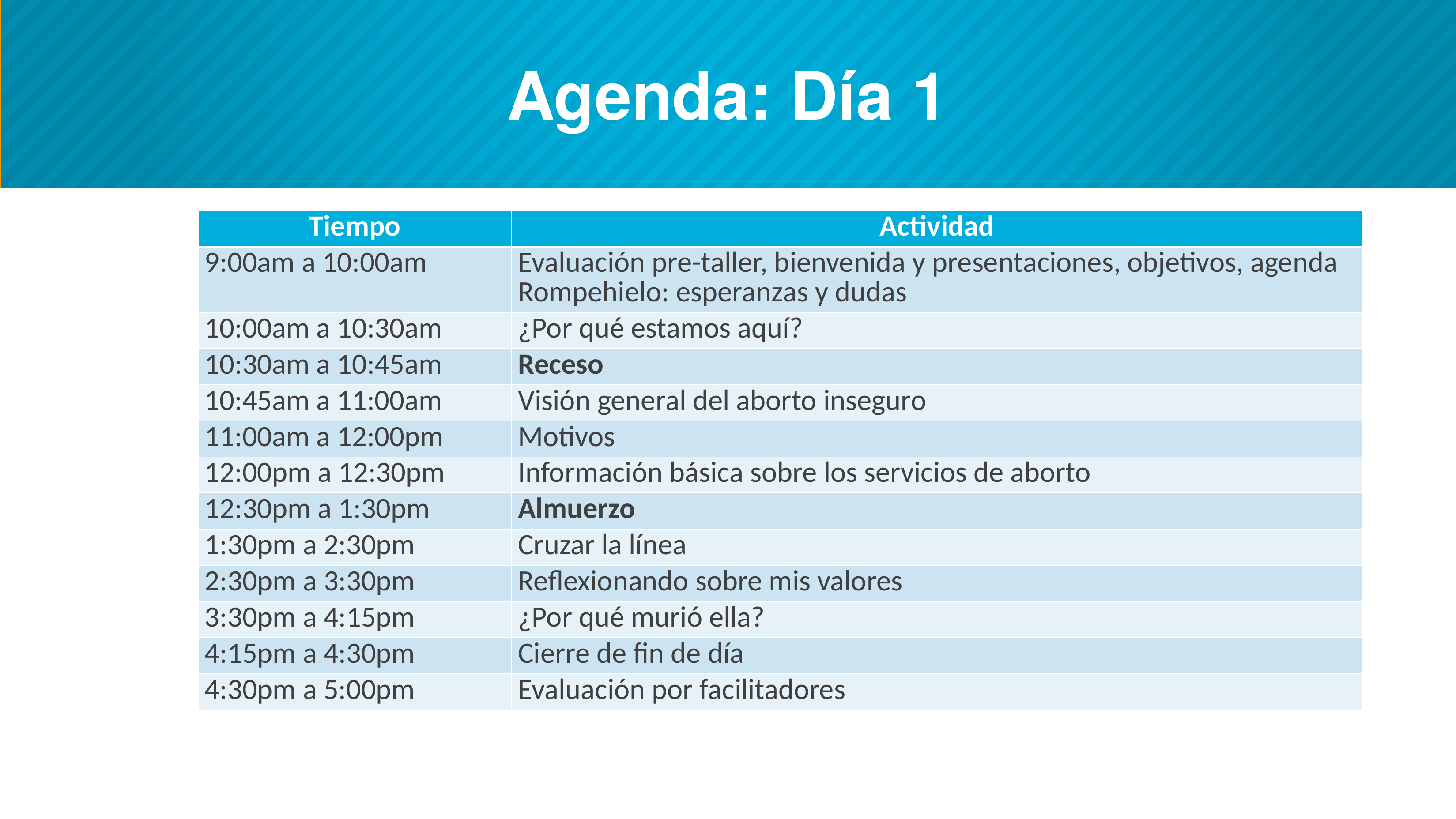

# Agenda: Día 1
| Tiempo | Actividad |
| --- | --- |
| 9:00am a 10:00am | Evaluación pre-taller, bienvenida y presentaciones, objetivos, agenda Rompehielo: esperanzas y dudas |
| 10:00am a 10:30am | ¿Por qué estamos aquí? |
| 10:30am a 10:45am | Receso |
| 10:45am a 11:00am | Visión general del aborto inseguro |
| 11:00am a 12:00pm | Motivos |
| 12:00pm a 12:30pm | Información básica sobre los servicios de aborto |
| 12:30pm a 1:30pm | Almuerzo |
| 1:30pm a 2:30pm | Cruzar la línea |
| 2:30pm a 3:30pm | Reflexionando sobre mis valores |
| 3:30pm a 4:15pm | ¿Por qué murió ella? |
| 4:15pm a 4:30pm | Cierre de fin de día |
| 4:30pm a 5:00pm | Evaluación por facilitadores |